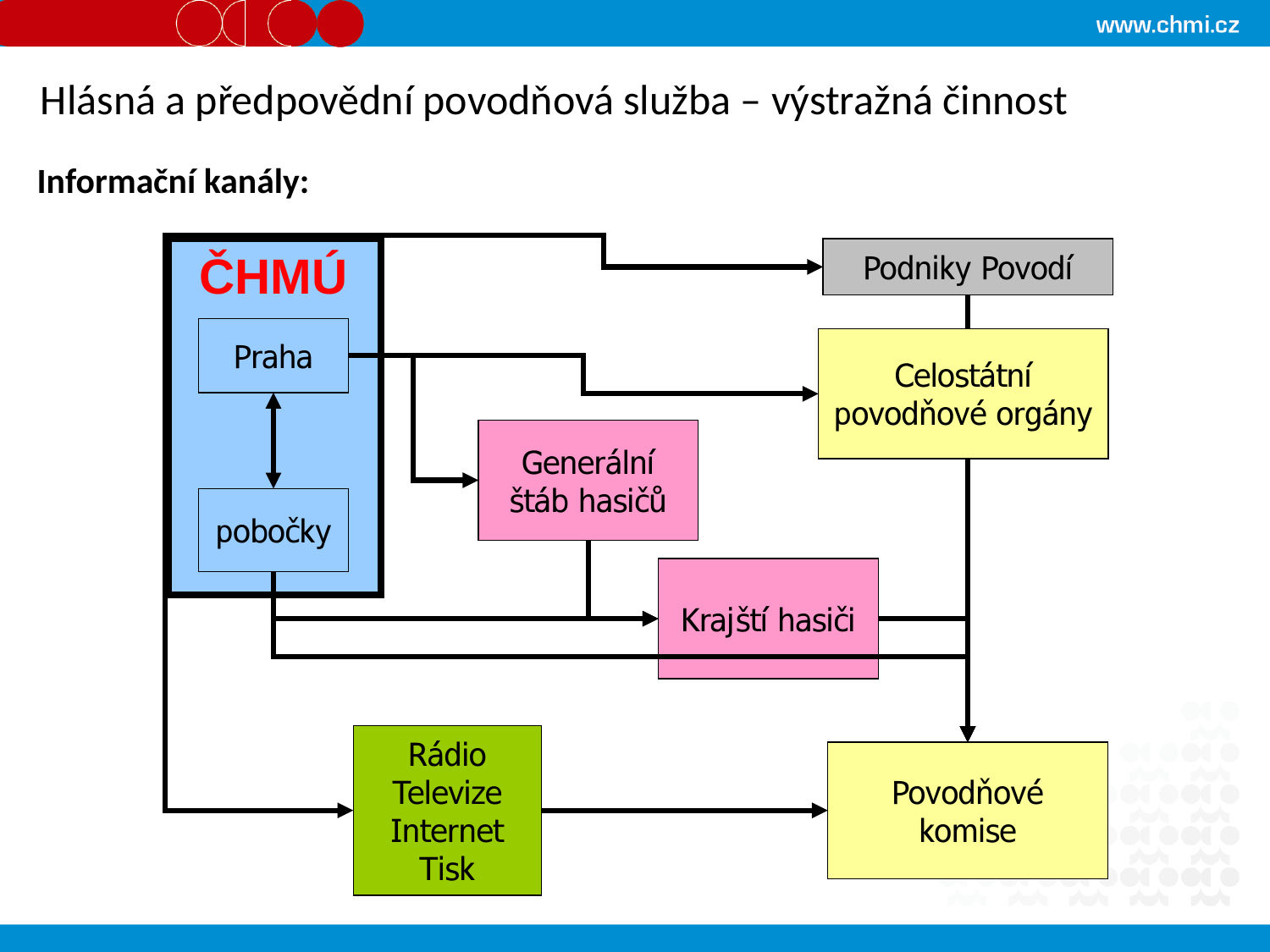

Hlásná a předpovědní povodňová služba – výstražná činnost
Informační kanály:

ČHMÚ
Podniky Povodí
Praha
Celostátní povodňové orgány
Generální štáb hasičů
pobočky
Krajští hasiči
Rádio
Televize
Internet
Tisk
Povodňové komise